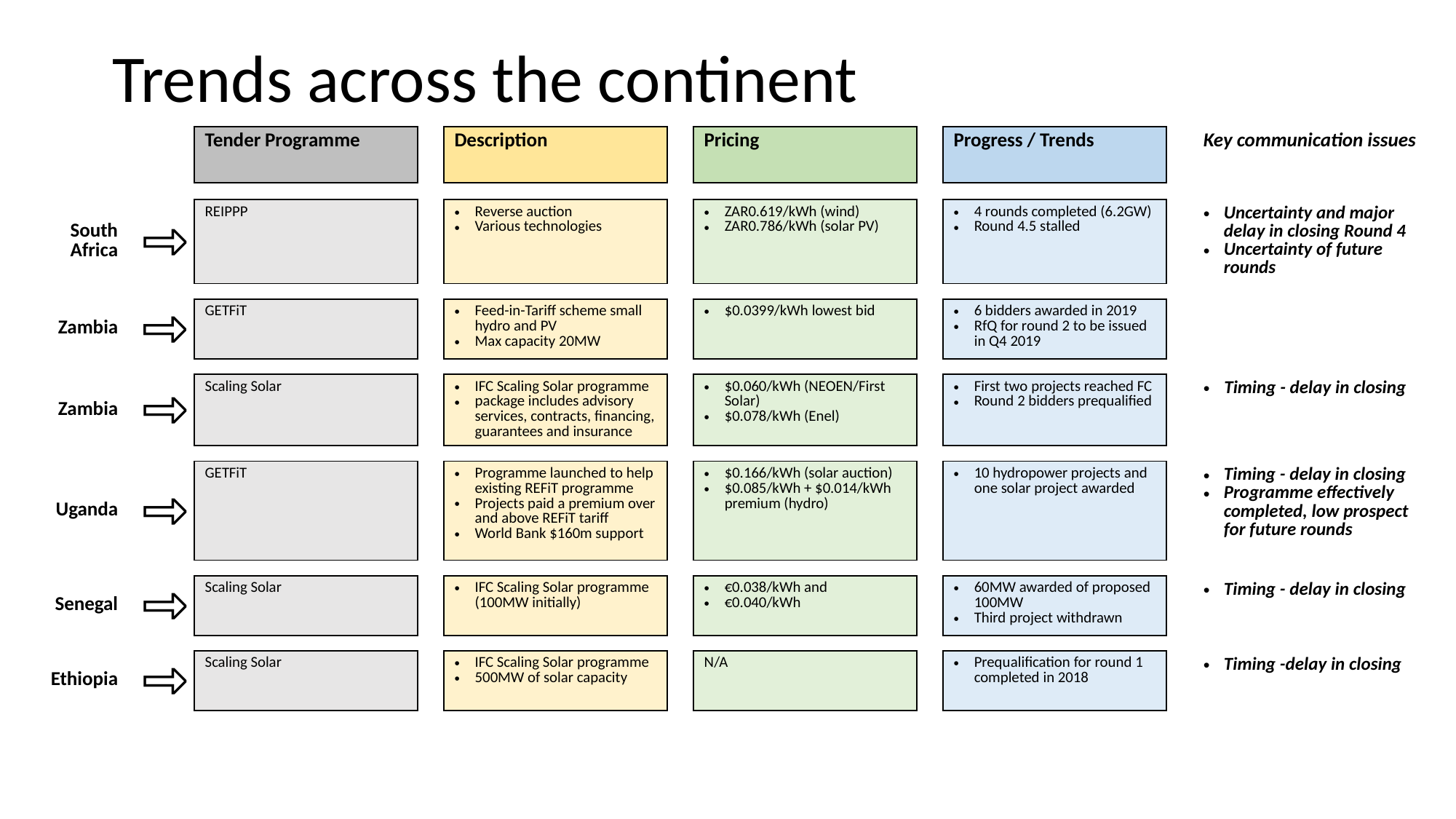

# Trends across the continent
|  |  | Tender Programme |  | Description |  | Pricing |  | Progress / Trends |  | Key communication issues |
| --- | --- | --- | --- | --- | --- | --- | --- | --- | --- | --- |
|  |  |  |  |  |  |  |  |  |  |  |
| South Africa | ⇨ | REIPPP |  | Reverse auction Various technologies |  | ZAR0.619/kWh (wind) ZAR0.786/kWh (solar PV) |  | 4 rounds completed (6.2GW) Round 4.5 stalled |  | Uncertainty and major delay in closing Round 4 Uncertainty of future rounds |
|  |  |  |  |  |  |  |  |  |  |  |
| Zambia | ⇨ | GETFiT |  | Feed-in-Tariff scheme small hydro and PV Max capacity 20MW |  | $0.0399/kWh lowest bid |  | 6 bidders awarded in 2019 RfQ for round 2 to be issued in Q4 2019 |  |  |
|  |  |  |  |  |  |  |  |  |  |  |
| Zambia | ⇨ | Scaling Solar |  | IFC Scaling Solar programme package includes advisory services, contracts, financing, guarantees and insurance |  | $0.060/kWh (NEOEN/First Solar) $0.078/kWh (Enel) |  | First two projects reached FC Round 2 bidders prequalified |  | Timing - delay in closing |
|  |  |  |  |  |  |  |  |  |  |  |
| Uganda | ⇨ | GETFiT |  | Programme launched to help existing REFiT programme Projects paid a premium over and above REFiT tariff World Bank $160m support |  | $0.166/kWh (solar auction) $0.085/kWh + $0.014/kWh premium (hydro) |  | 10 hydropower projects and one solar project awarded |  | Timing - delay in closing Programme effectively completed, low prospect for future rounds |
|  |  |  |  |  |  |  |  |  |  |  |
| Senegal | ⇨ | Scaling Solar |  | IFC Scaling Solar programme (100MW initially) |  | €0.038/kWh and €0.040/kWh |  | 60MW awarded of proposed 100MW Third project withdrawn |  | Timing - delay in closing |
|  |  |  |  |  |  |  |  |  |  |  |
| Ethiopia | ⇨ | Scaling Solar |  | IFC Scaling Solar programme 500MW of solar capacity |  | N/A |  | Prequalification for round 1 completed in 2018 |  | Timing -delay in closing |
|  |  |  |  |  |  |  |  |  |  |  |